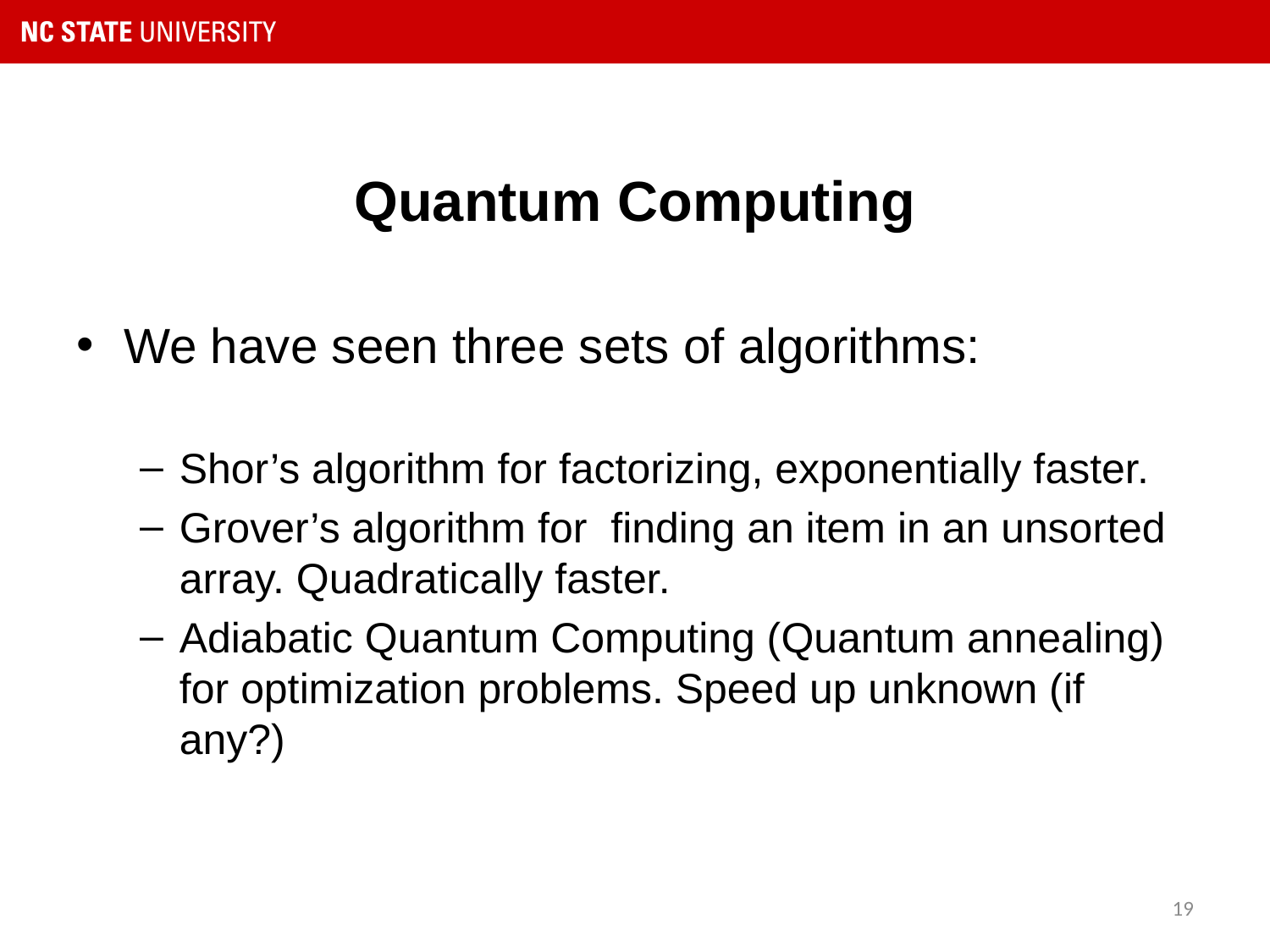

# Quantum Computing
We have seen three sets of algorithms:

Shor’s algorithm for factorizing, exponentially faster.
Grover’s algorithm for  finding an item in an unsorted array. Quadratically faster.
Adiabatic Quantum Computing (Quantum annealing) for optimization problems. Speed up unknown (if any?)

19